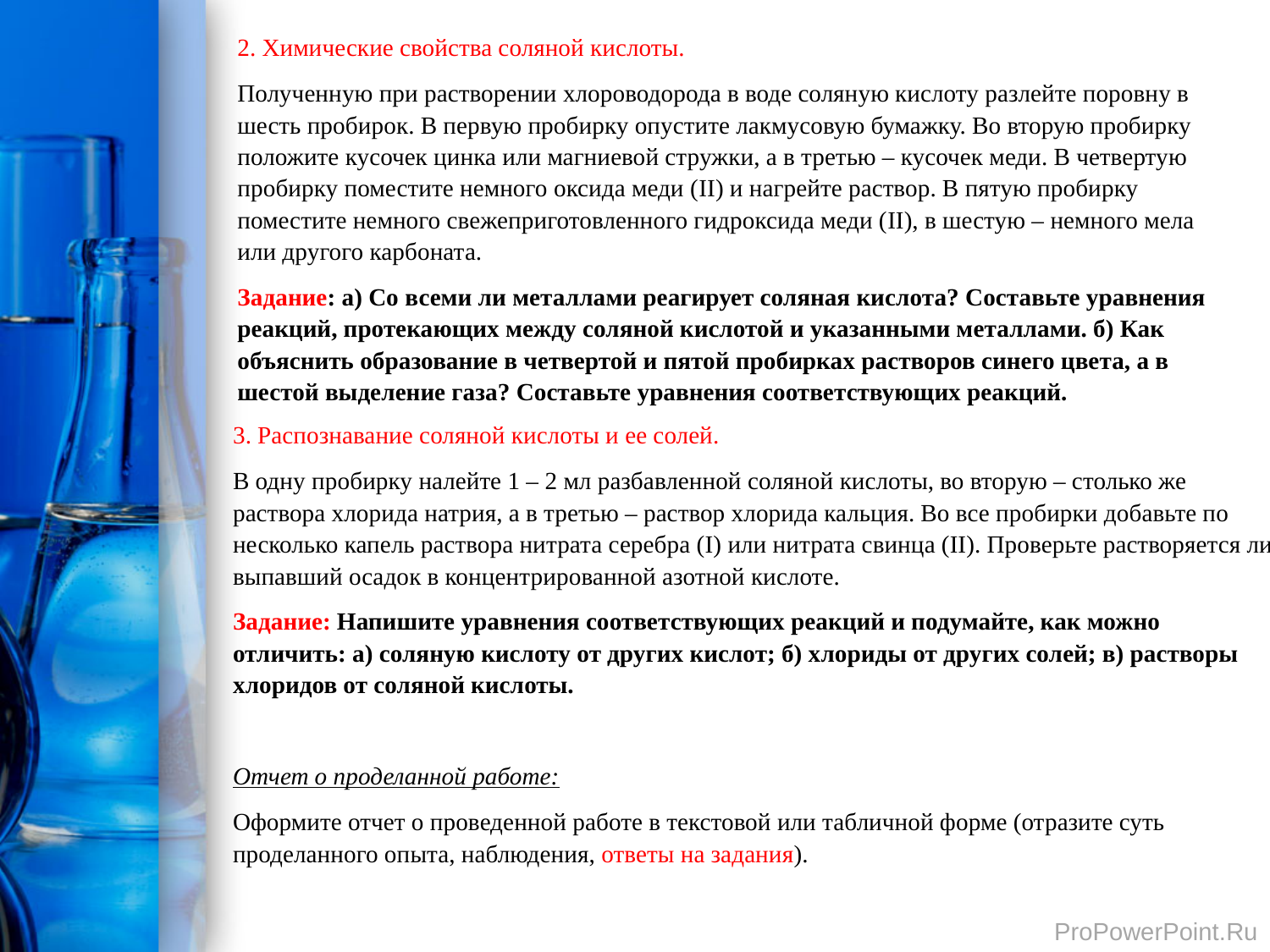

2. Химические свойства соляной кислоты.
Полученную при растворении хлороводорода в воде соляную кислоту разлейте поровну в шесть пробирок. В первую пробирку опустите лакмусовую бумажку. Во вторую пробирку положите кусочек цинка или магниевой стружки, а в третью – кусочек меди. В четвертую пробирку поместите немного оксида меди (II) и нагрейте раствор. В пятую пробирку поместите немного свежеприготовленного гидроксида меди (II), в шестую – немного мела или другого карбоната.
Задание: а) Со всеми ли металлами реагирует соляная кислота? Составьте уравнения реакций, протекающих между соляной кислотой и указанными металлами. б) Как объяснить образование в четвертой и пятой пробирках растворов синего цвета, а в шестой выделение газа? Составьте уравнения соответствующих реакций.
3. Распознавание соляной кислоты и ее солей.
В одну пробирку налейте 1 – 2 мл разбавленной соляной кислоты, во вторую – столько же раствора хлорида натрия, а в третью – раствор хлорида кальция. Во все пробирки добавьте по несколько капель раствора нитрата серебра (I) или нитрата свинца (II). Проверьте растворяется ли выпавший осадок в концентрированной азотной кислоте.
Задание: Напишите уравнения соответствующих реакций и подумайте, как можно отличить: а) соляную кислоту от других кислот; б) хлориды от других солей; в) растворы хлоридов от соляной кислоты.

Отчет о проделанной работе:
Оформите отчет о проведенной работе в текстовой или табличной форме (отразите суть проделанного опыта, наблюдения, ответы на задания).